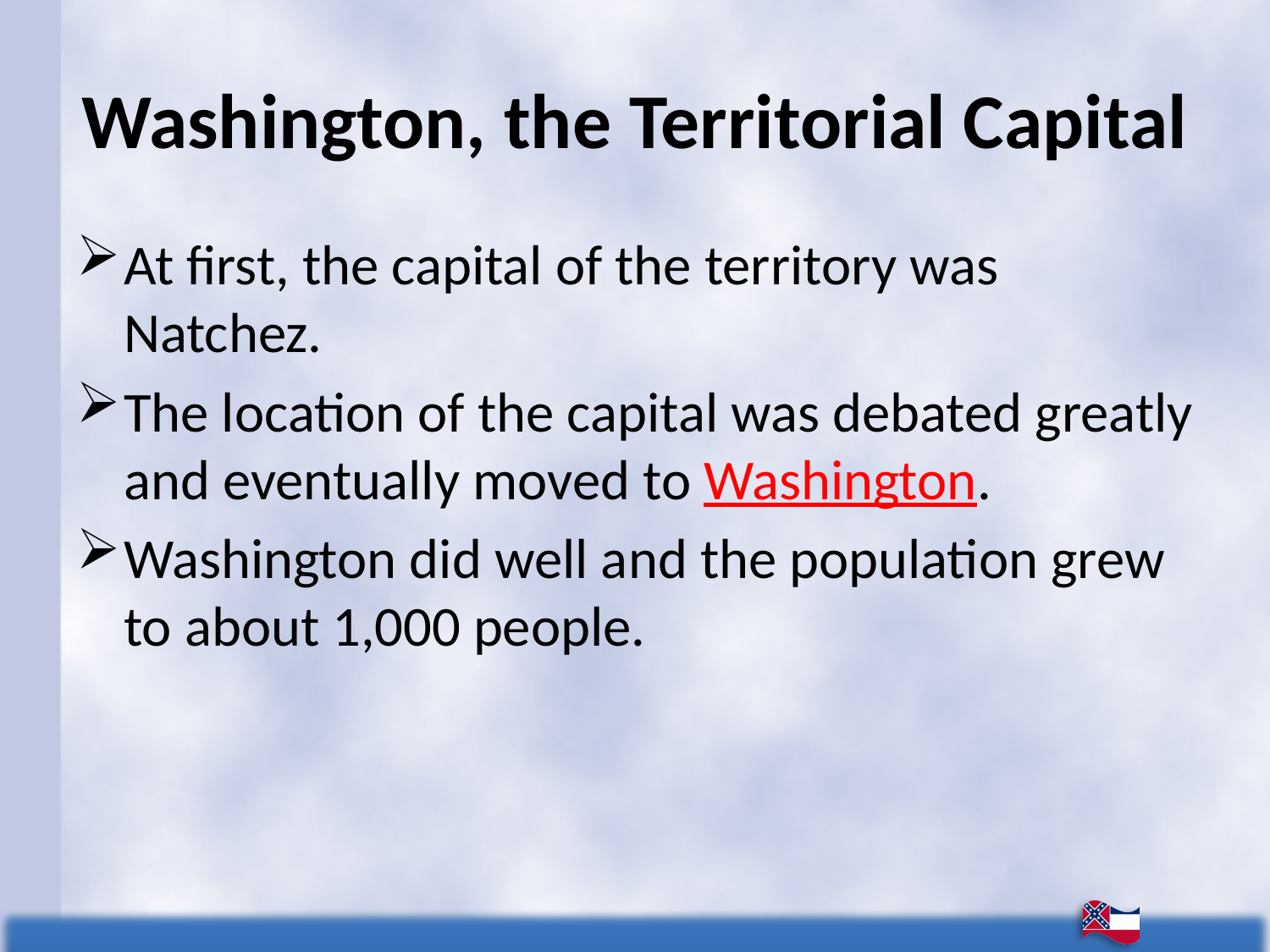

# Washington, the Territorial Capital
At first, the capital of the territory was Natchez.
The location of the capital was debated greatly and eventually moved to Washington.
Washington did well and the population grew to about 1,000 people.